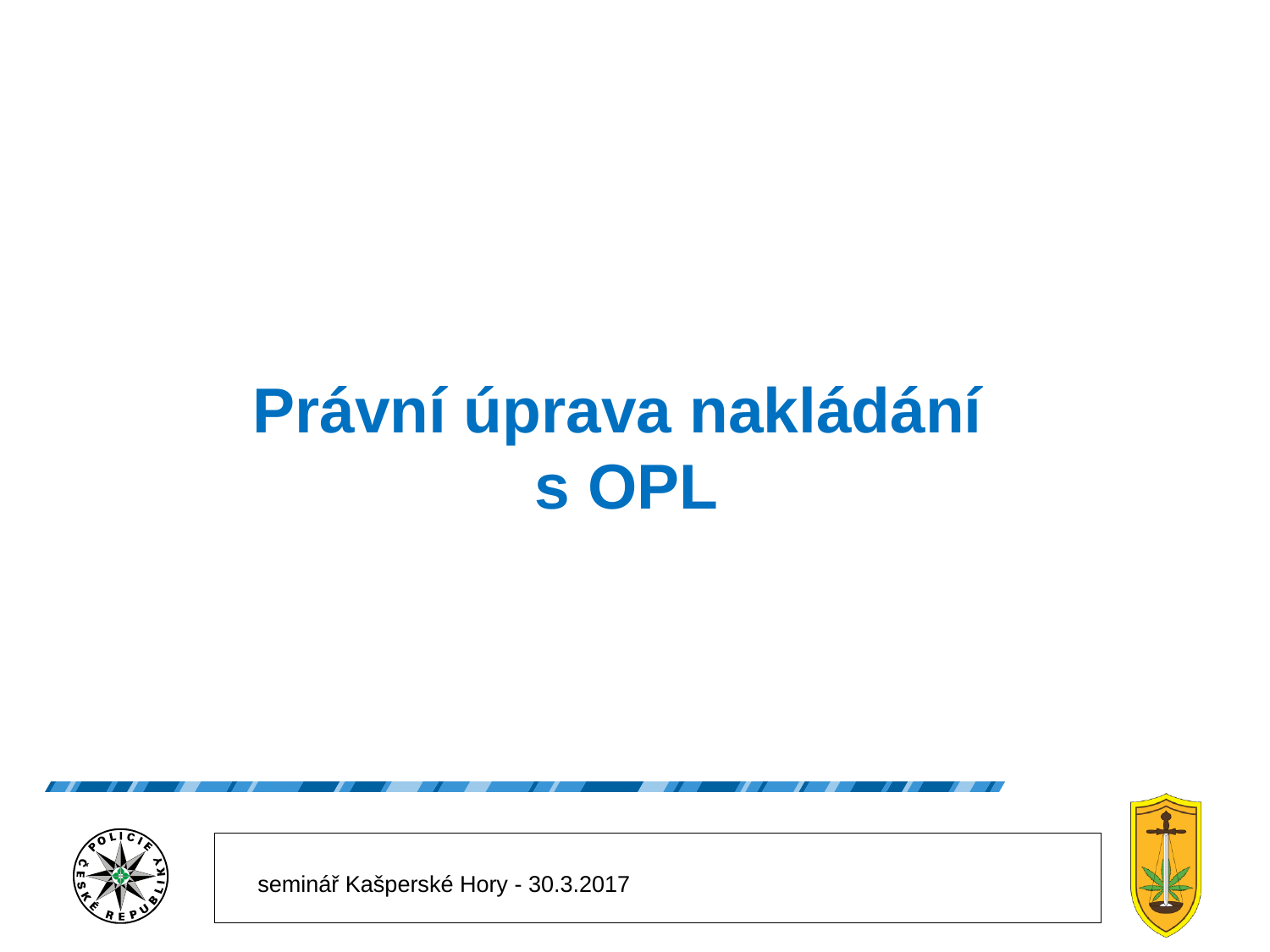

# Právní úprava nakládání s OPL
seminář Kašperské Hory - 30.3.2017